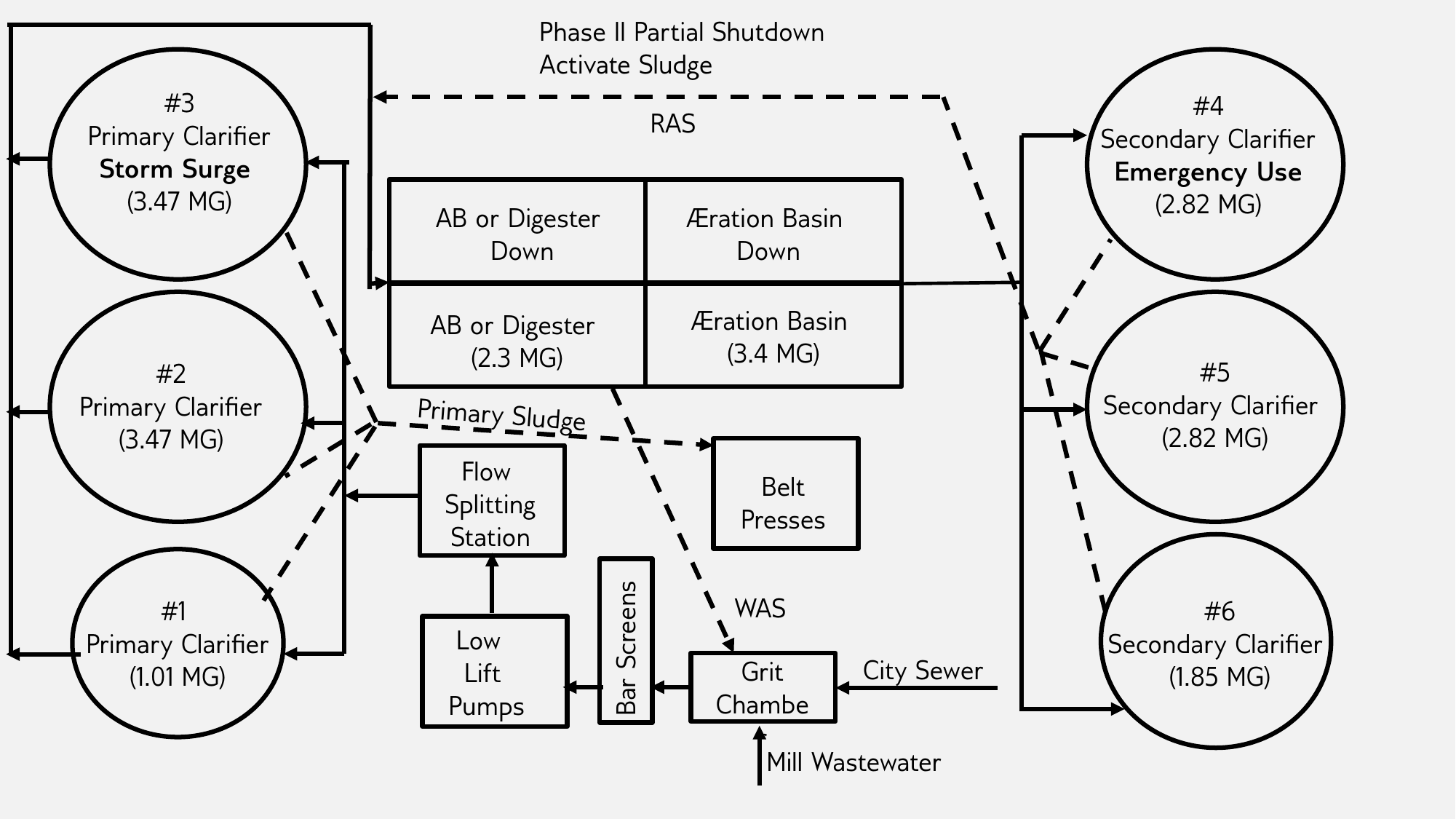

Phase II Partial Shutdown Activate Sludge

#3
Primary Clarifier
Storm Surge
(3.47 MG)
#4
Secondary Clarifier Emergency Use
(2.82 MG)
RAS

Aeration Basin
Down
AB or Digester
Down

Aeration Basin
(3.4 MG)
AB or Digester
(2.3 MG)
#5
Secondary Clarifier
(2.82 MG)
#2
Primary Clarifier
(3.47 MG)
Primary Sludge

Flow
Splitting Station
Belt Presses

WAS
#1
Primary Clarifier
(1.01 MG)
#6
Secondary Clarifier
(1.85 MG)

Low
Lift
Pumps
Bar Screens
City Sewer
Grit Chamber

Mill Wastewater